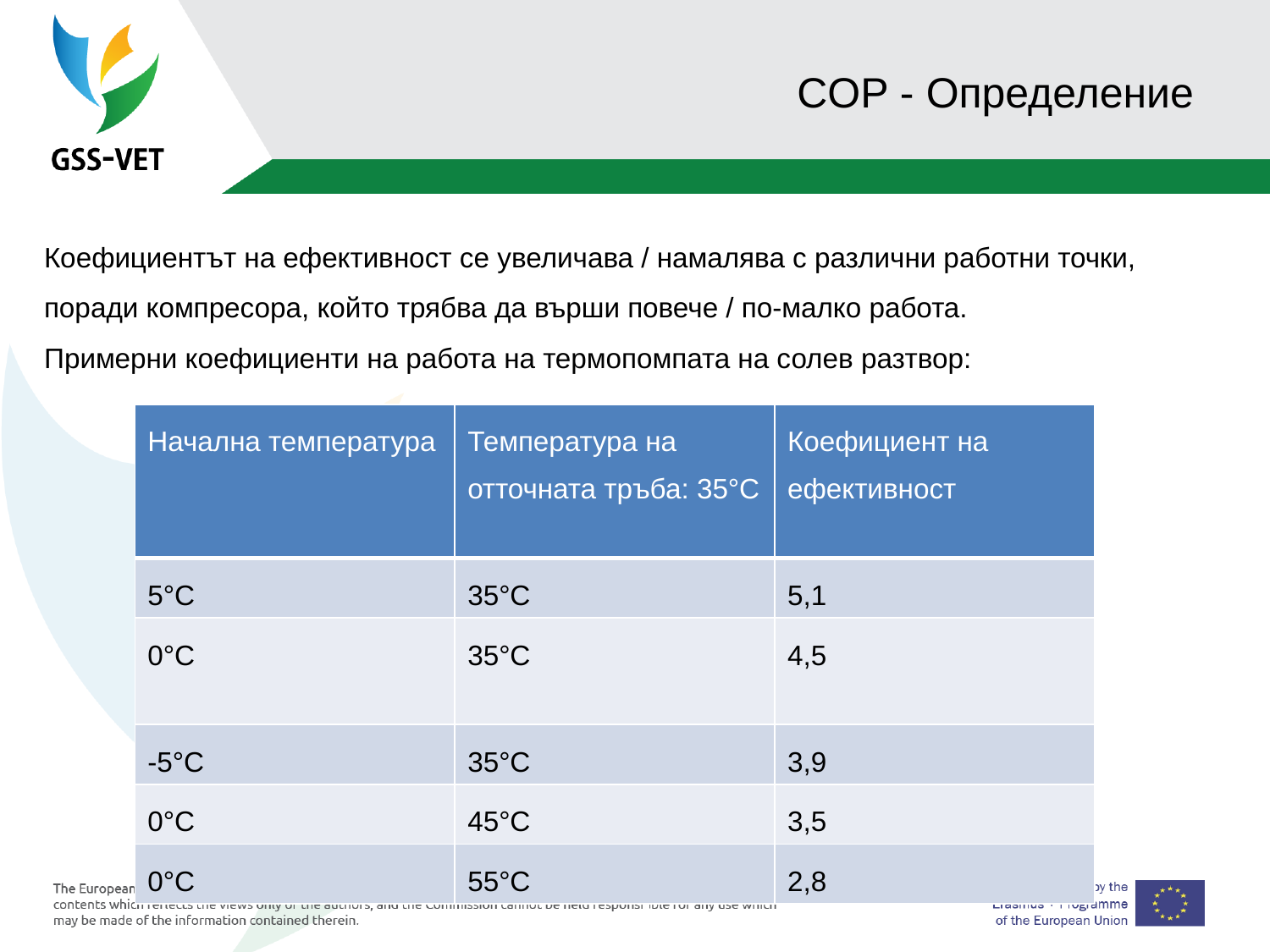

# COP - Определение

Коефициентът на ефективност се увеличава / намалява с различни работни точки,
поради компресора, който трябва да върши повече / по-малко работа.
Примерни коефициенти на работа на термопомпата на солев разтвор:

| Начална температура | Температура на отточната тръба: 35°C | Коефициент на ефективност |
| --- | --- | --- |
| 5°C | 35°C | 5,1 |
| 0°C | 35°C | 4,5 |
| -5°C | 35°C | 3,9 |
| 0°C | 45°C | 3,5 |
| 0°C | 55°C | 2,8 |